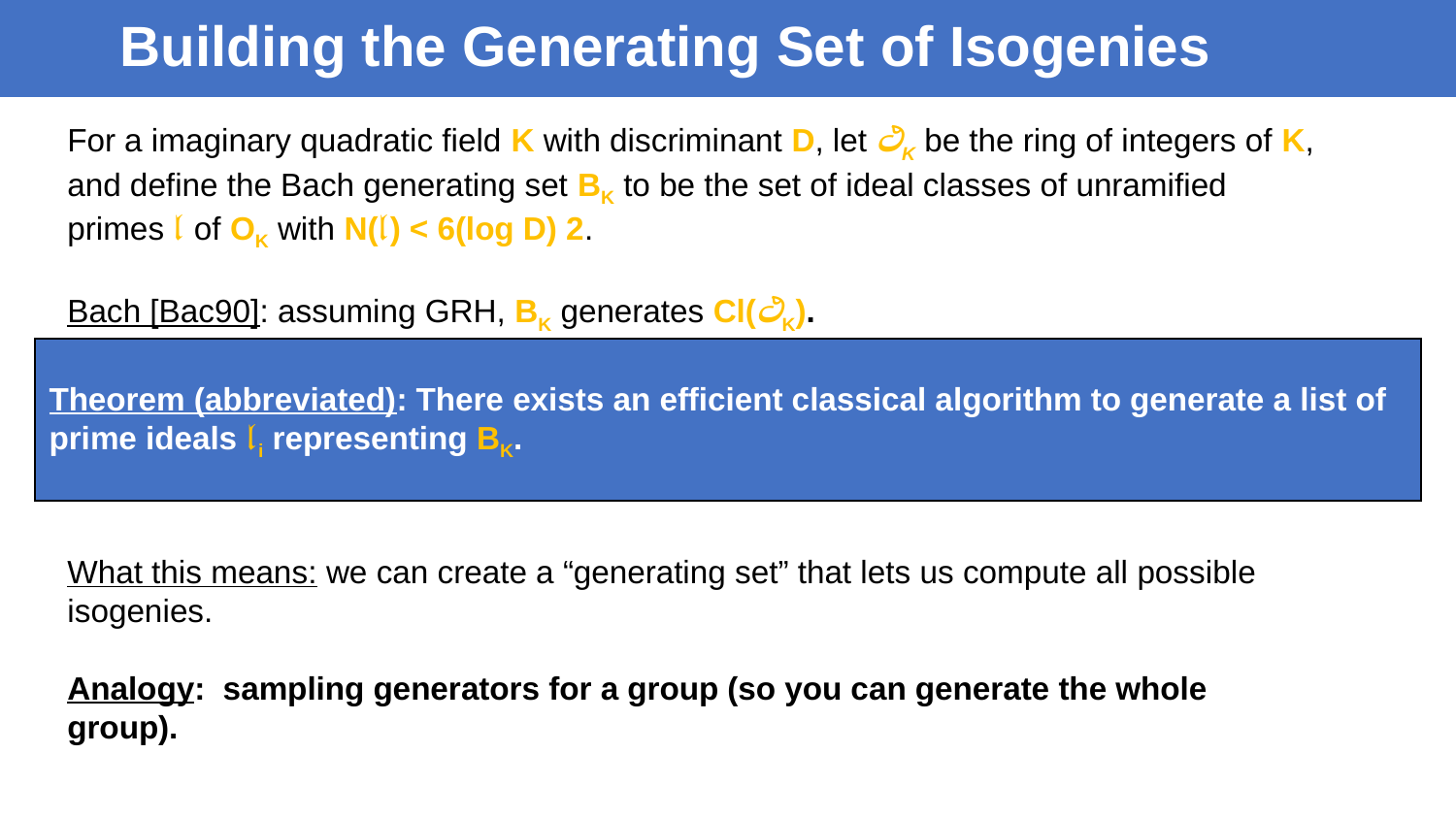

# Building the Generating Set of Isogenies
For a imaginary quadratic field K with discriminant D, let ථK be the ring of integers of K, and define the Bach generating set BK to be the set of ideal classes of unramified primes 𝔩 of OK with N(𝔩) < 6(log D) 2.

Bach [Bac90]: assuming GRH, BK generates Cl(ථK).
Theorem (abbreviated): There exists an efficient classical algorithm to generate a list of prime ideals 𝔩i representing BK.
What this means: we can create a “generating set” that lets us compute all possible isogenies.

Analogy:  sampling generators for a group (so you can generate the whole group).